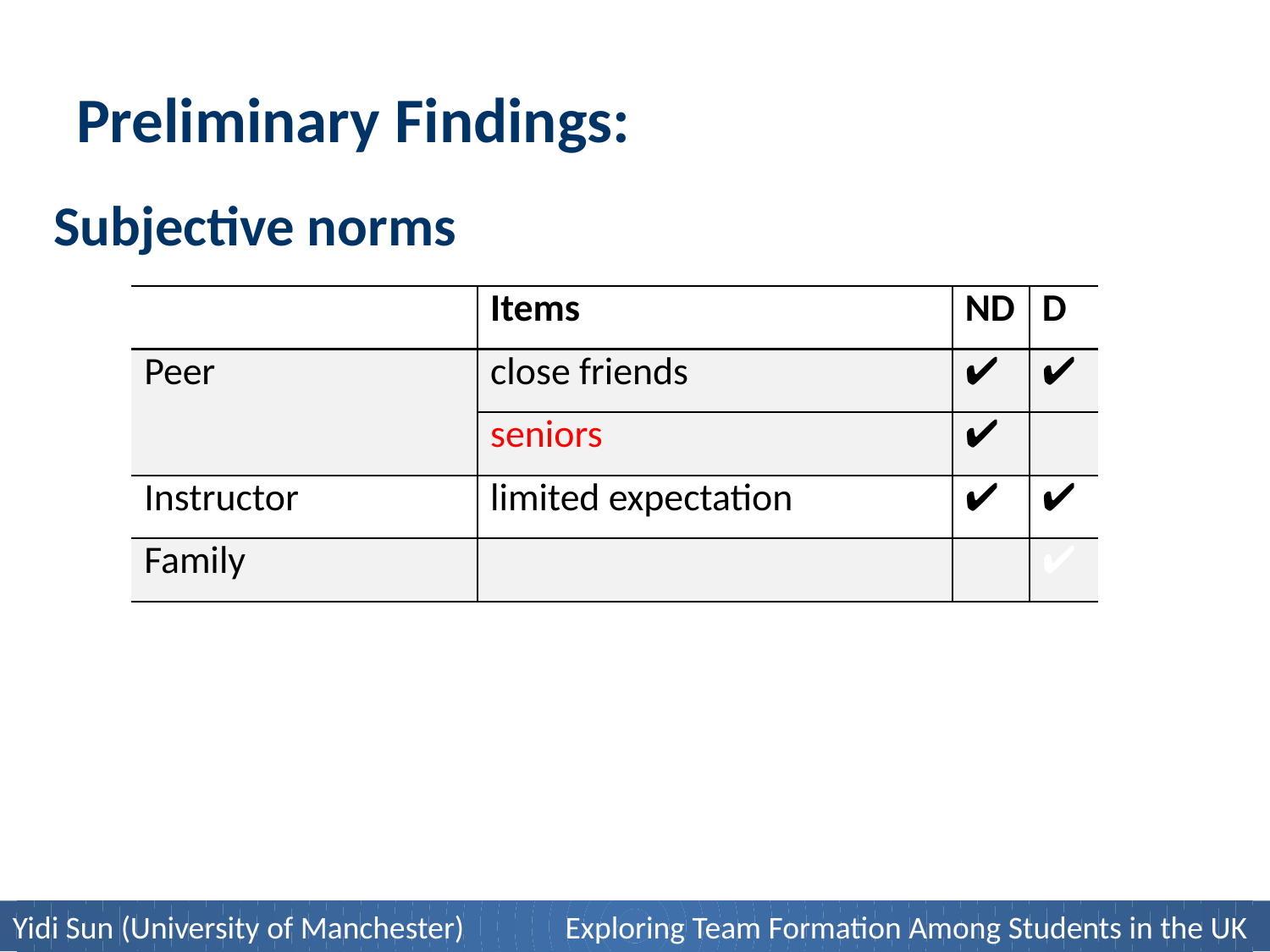

# Preliminary Findings:
Subjective norms

|  | Items | ND | D |
| --- | --- | --- | --- |
| Peer | close friends | ✔️ | ✔️ |
|  | seniors | ✔️ |  |
| Instructor | limited expectation | ✔️ | ✔️ |
| Family |  |  | ✔️ |
Yidi Sun (University of Manchester)              Exploring Team Formation Among Students in the UK